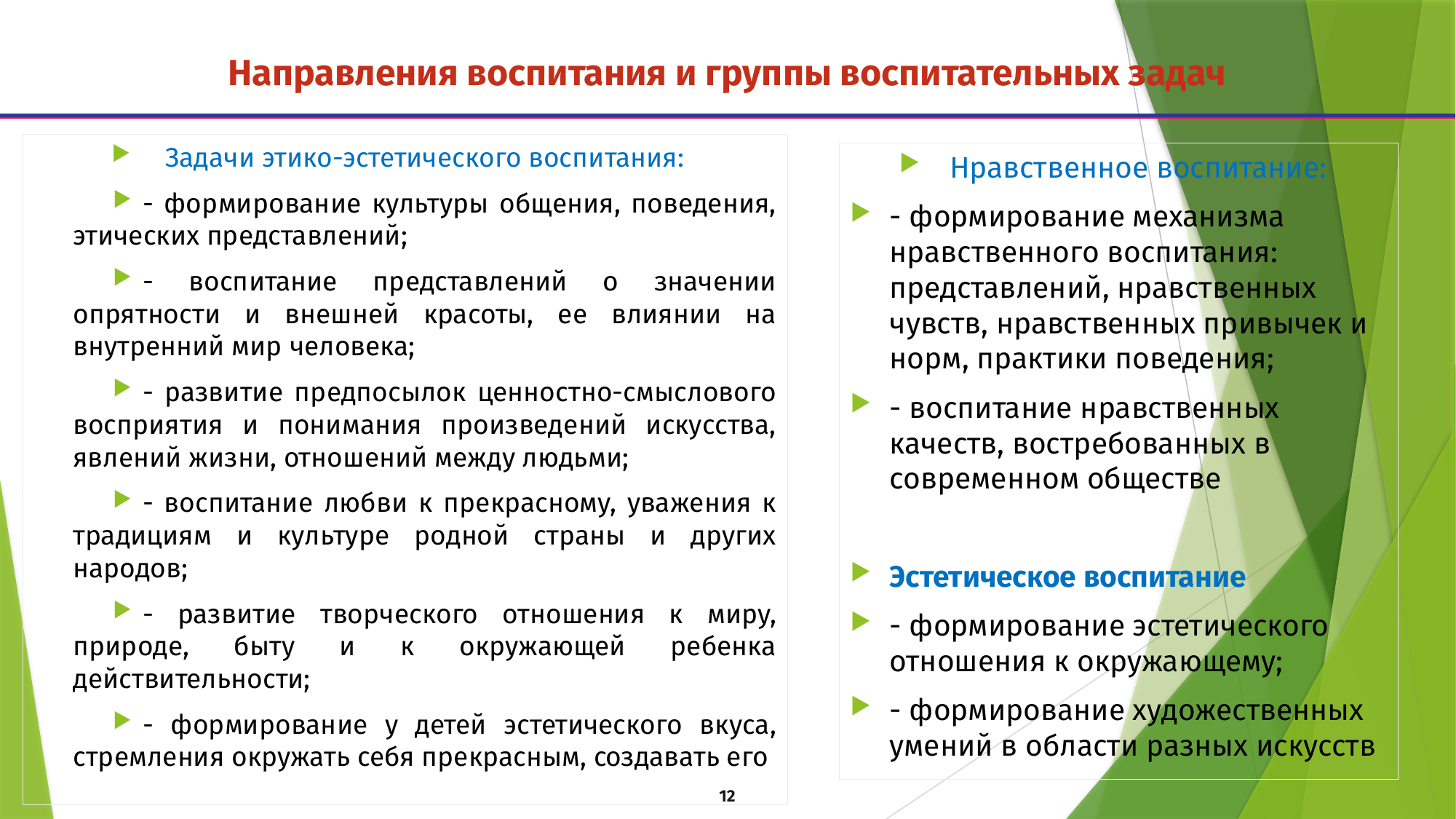

# Направления воспитания и группы воспитательных задач
Задачи этико-эстетического воспитания:
- формирование культуры общения, поведения, этических представлений;
- воспитание представлений о значении опрятности и внешней красоты, ее влиянии на внутренний мир человека;
- развитие предпосылок ценностно-смыслового восприятия и понимания произведений искусства, явлений жизни, отношений между людьми;
- воспитание любви к прекрасному, уважения к традициям и культуре родной страны и других народов;
- развитие творческого отношения к миру, природе, быту и к окружающей ребенка действительности;
- формирование у детей эстетического вкуса, стремления окружать себя прекрасным, создавать его
Нравственное воспитание:
- формирование механизма нравственного воспитания: представлений, нравственных чувств, нравственных привычек и норм, практики поведения;
- воспитание нравственных качеств, востребованных в современном обществе

Эстетическое воспитание
- формирование эстетического отношения к окружающему;
- формирование художественных умений в области разных искусств